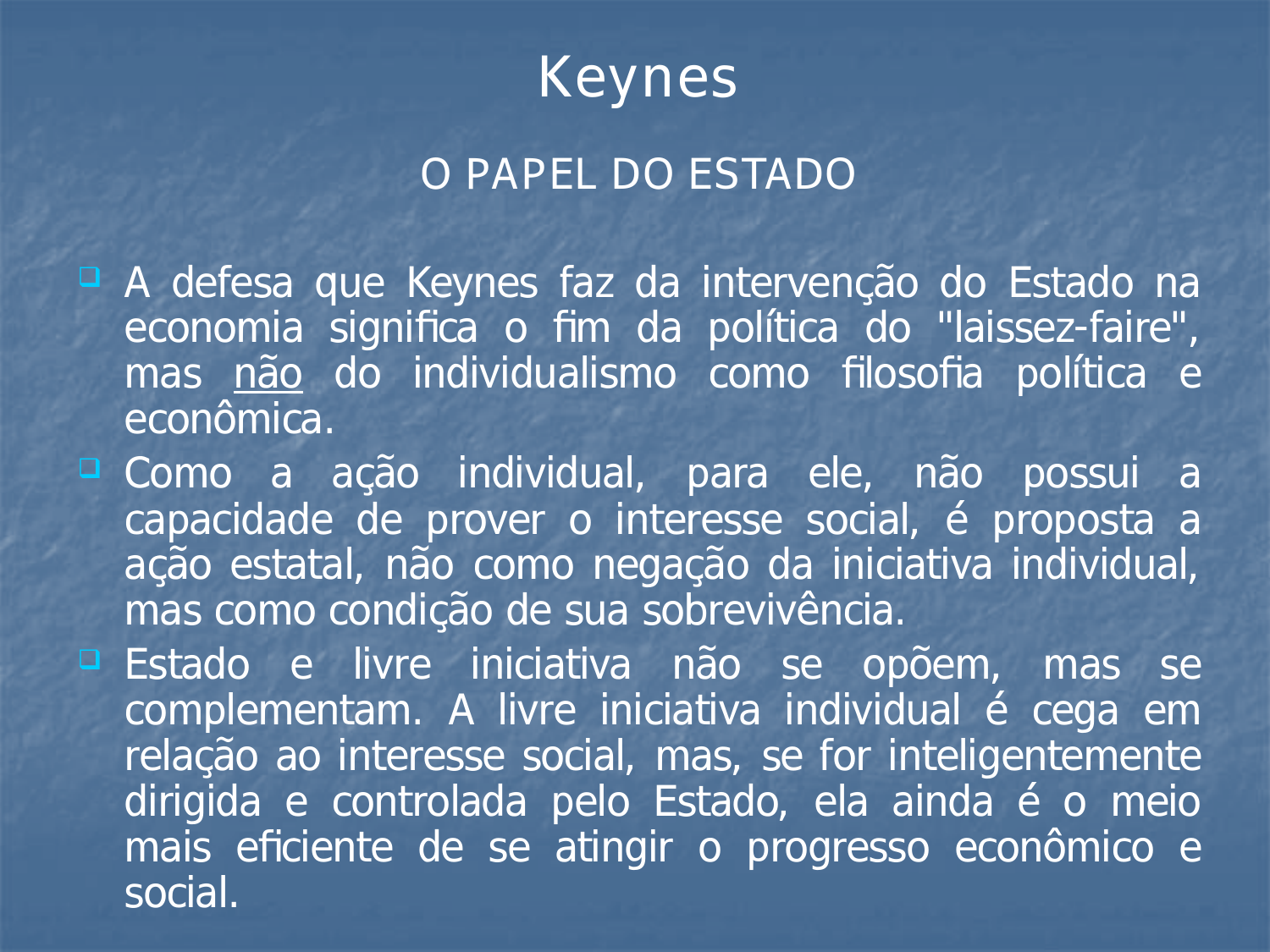

Keynes
O PAPEL DO ESTADO

A defesa que Keynes faz da intervenção do Estado na economia significa o fim da política do "laissez-faire", mas não do individualismo como filosofia política e econômica.
Como a ação individual, para ele, não possui a capacidade de prover o interesse social, é proposta a ação estatal, não como negação da iniciativa individual, mas como condição de sua sobrevivência.
Estado e livre iniciativa não se opõem, mas se complementam. A livre iniciativa individual é cega em relação ao interesse social, mas, se for inteligentemente dirigida e controlada pelo Estado, ela ainda é o meio mais eficiente de se atingir o progresso econômico e social.